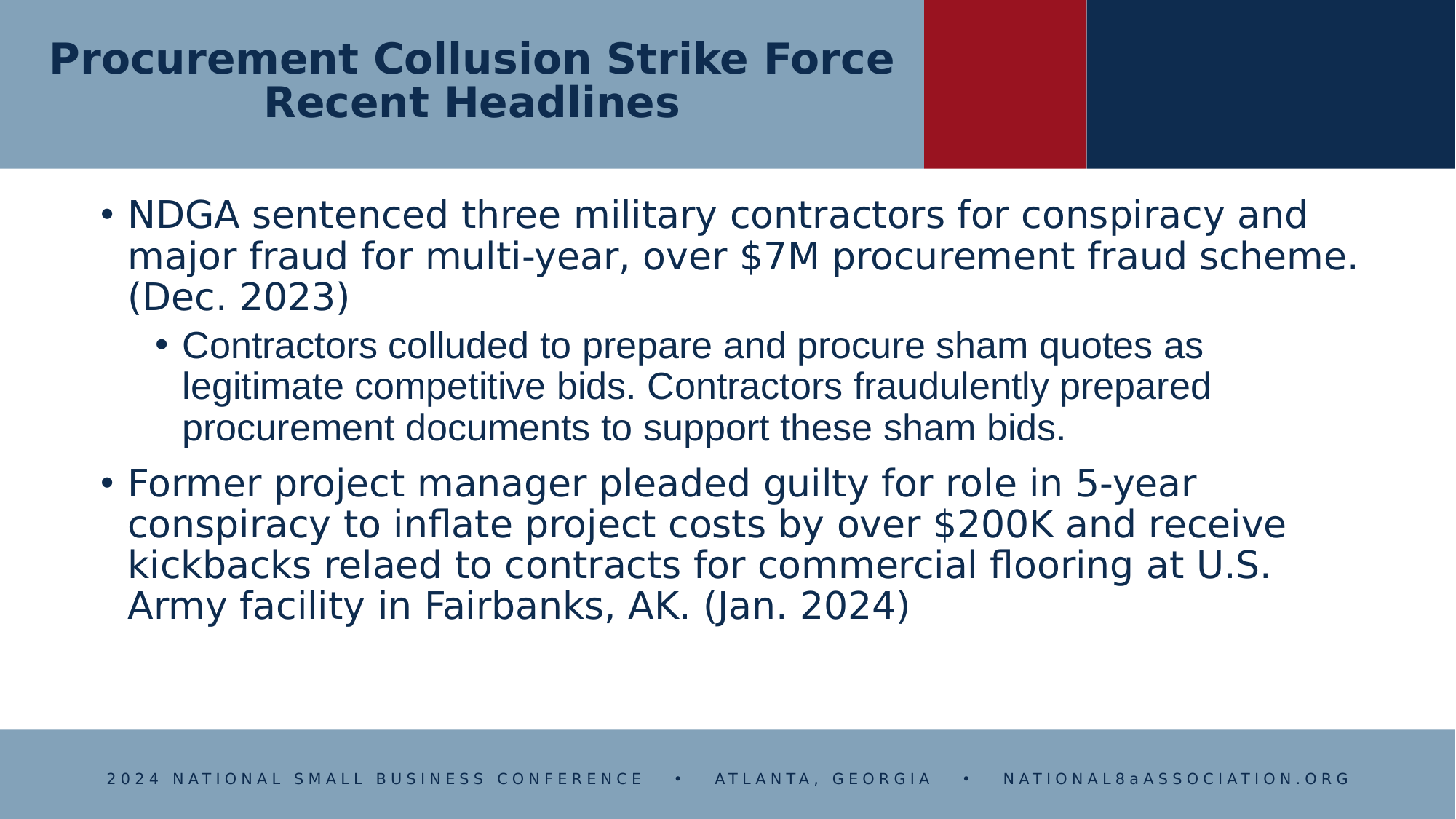

# Procurement Collusion Strike Force Recent Headlines
NDGA sentenced three military contractors for conspiracy and major fraud for multi-year, over $7M procurement fraud scheme. (Dec. 2023)
Contractors colluded to prepare and procure sham quotes as legitimate competitive bids. Contractors fraudulently prepared procurement documents to support these sham bids.
Former project manager pleaded guilty for role in 5-year conspiracy to inflate project costs by over $200K and receive kickbacks relaed to contracts for commercial flooring at U.S. Army facility in Fairbanks, AK. (Jan. 2024)